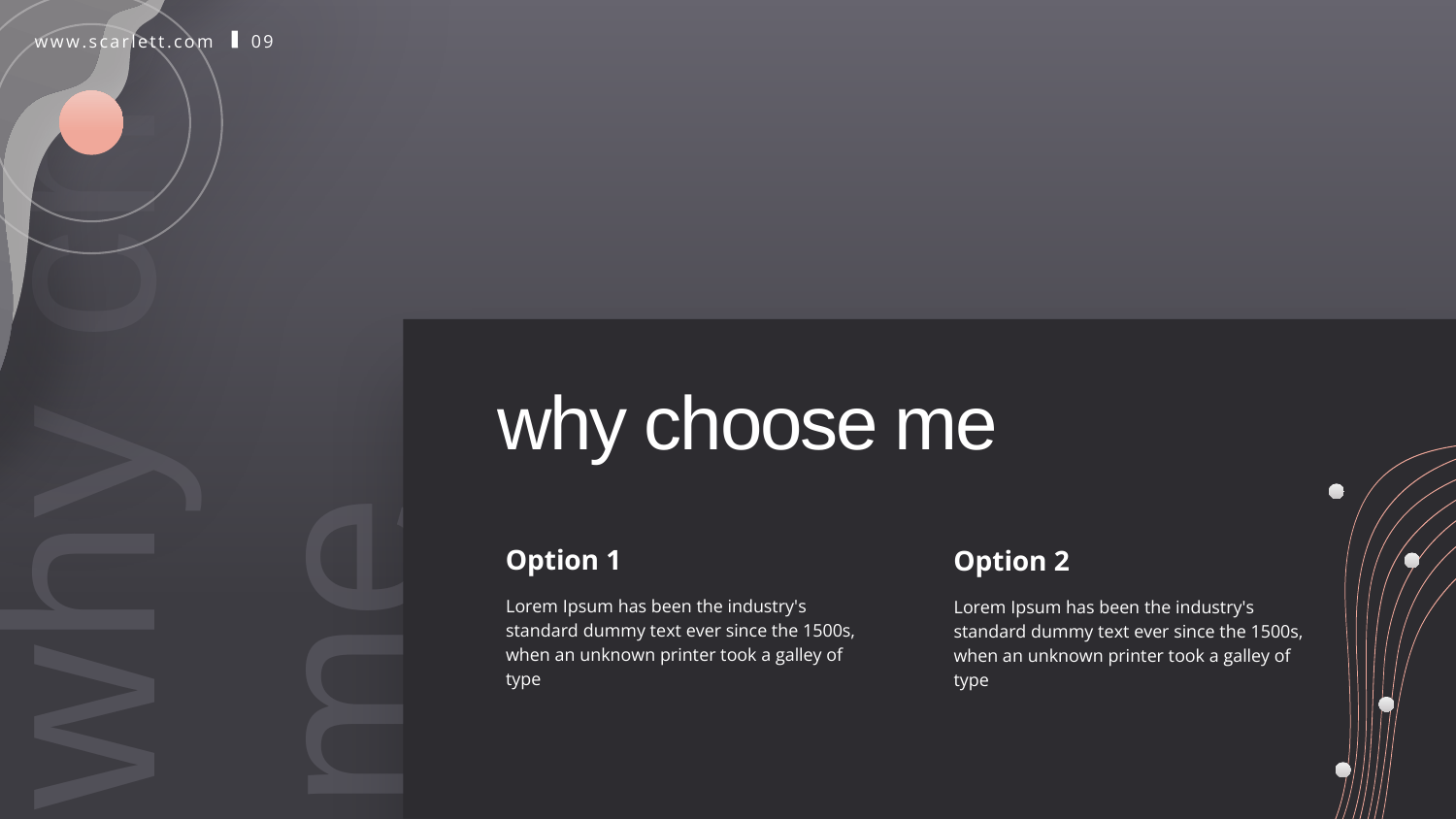

why choose me

www.scarlett.com
09

why choose me

Option 1
Option 2

Lorem Ipsum has been the industry's standard dummy text ever since the 1500s, when an unknown printer took a galley of type
Lorem Ipsum has been the industry's standard dummy text ever since the 1500s, when an unknown printer took a galley of type